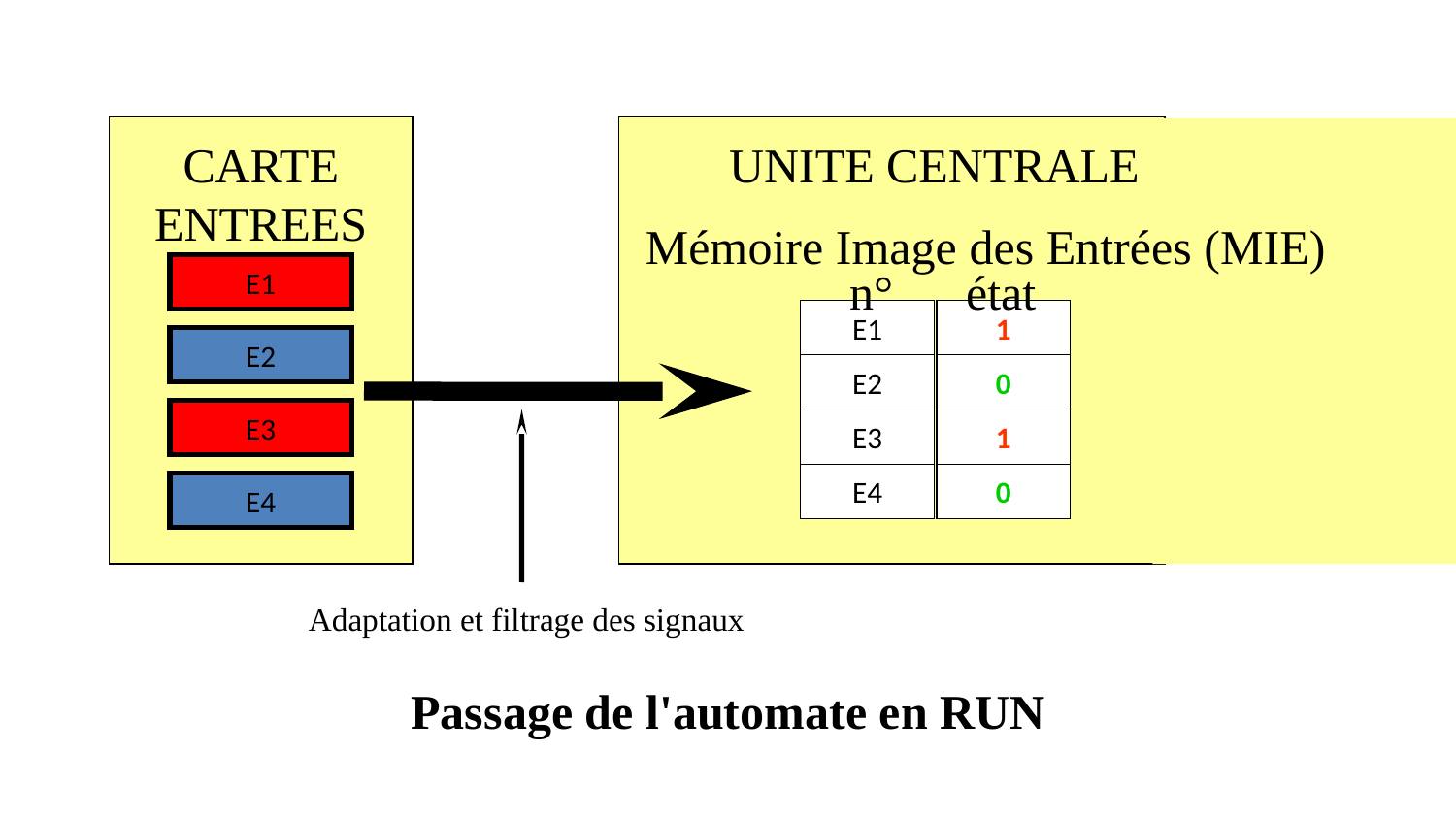

CARTE
ENTREES
UNITE CENTRALE
Mémoire Image des Entrées (MIE)
E1
n°
état
E1
1
E2
E2
0

E3

E3
1
E4
0
E4
Adaptation et filtrage des signaux
Passage de l'automate en RUN